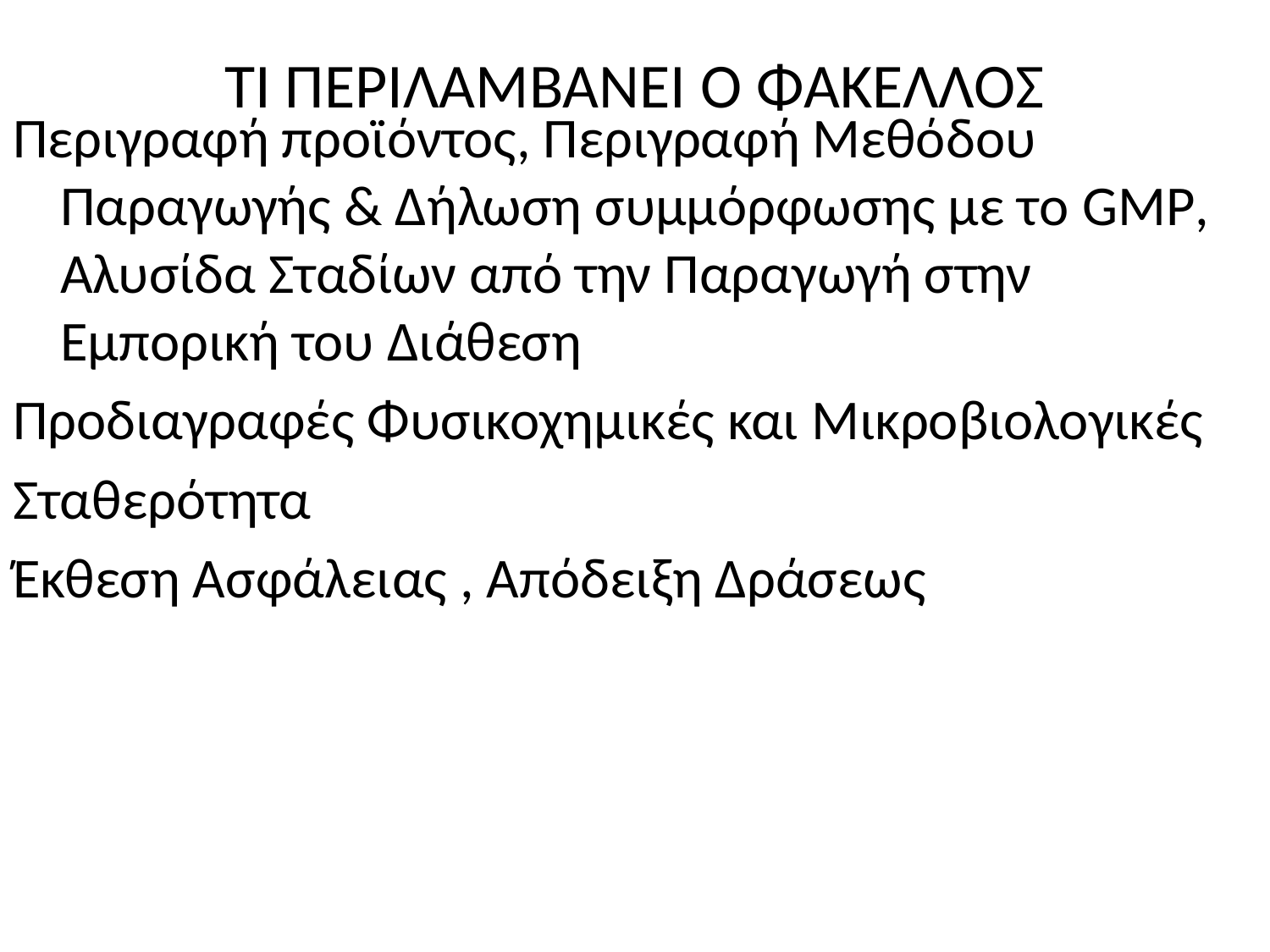

# ΤΙ ΠΕΡΙΛΑΜΒΑΝΕΙ Ο ΦΑΚΕΛΛΟΣ
Περιγραφή προϊόντος, Περιγραφή Μεθόδου Παραγωγής & Δήλωση συμμόρφωσης με το GMP, Αλυσίδα Σταδίων από την Παραγωγή στην Εμπορική του Διάθεση
Προδιαγραφές Φυσικοχημικές και Μικροβιολογικές
Σταθερότητα
Έκθεση Ασφάλειας , Απόδειξη Δράσεως